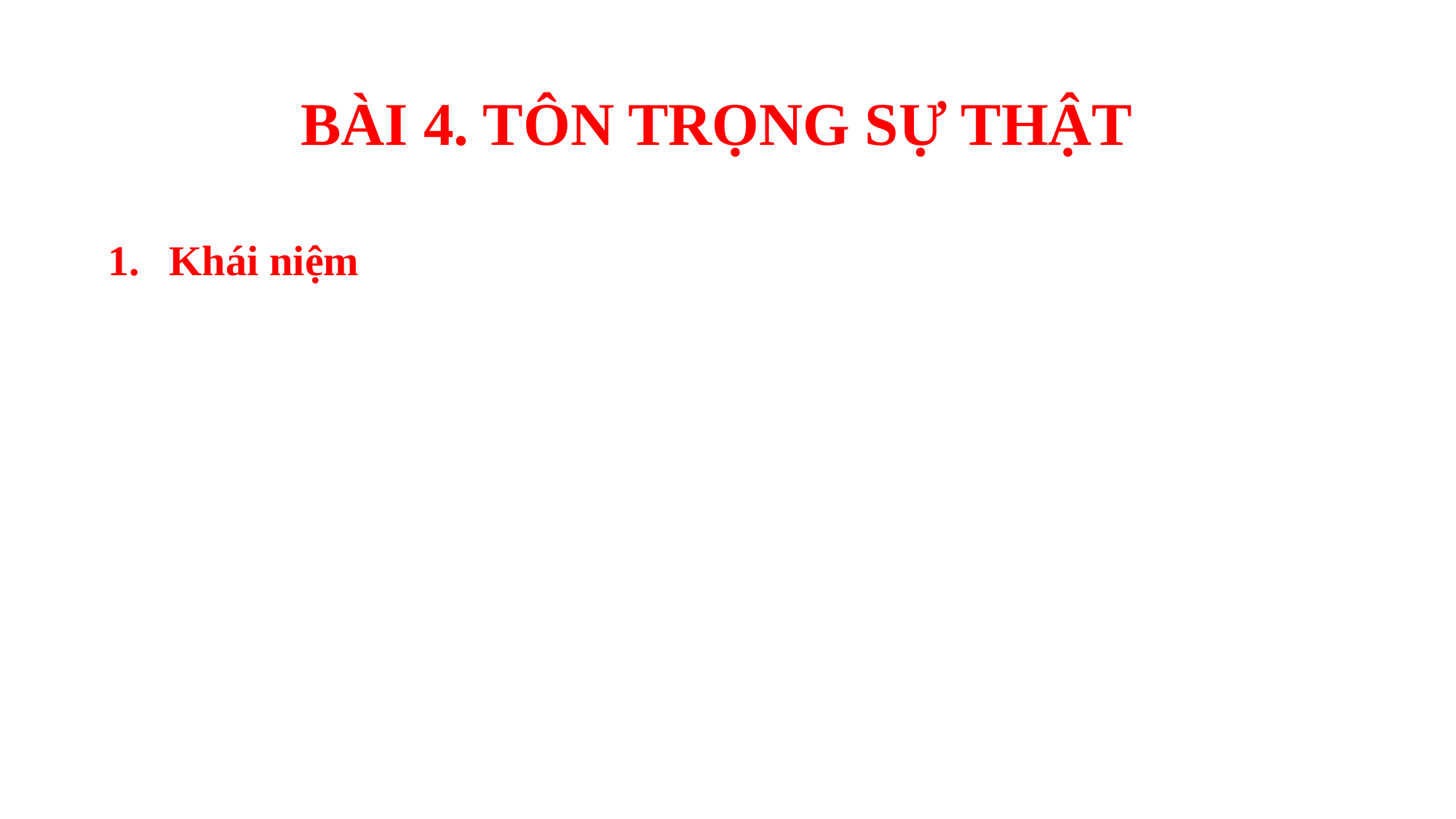

BÀI 4. TÔN TRỌNG SỰ THẬT
Khái niệm